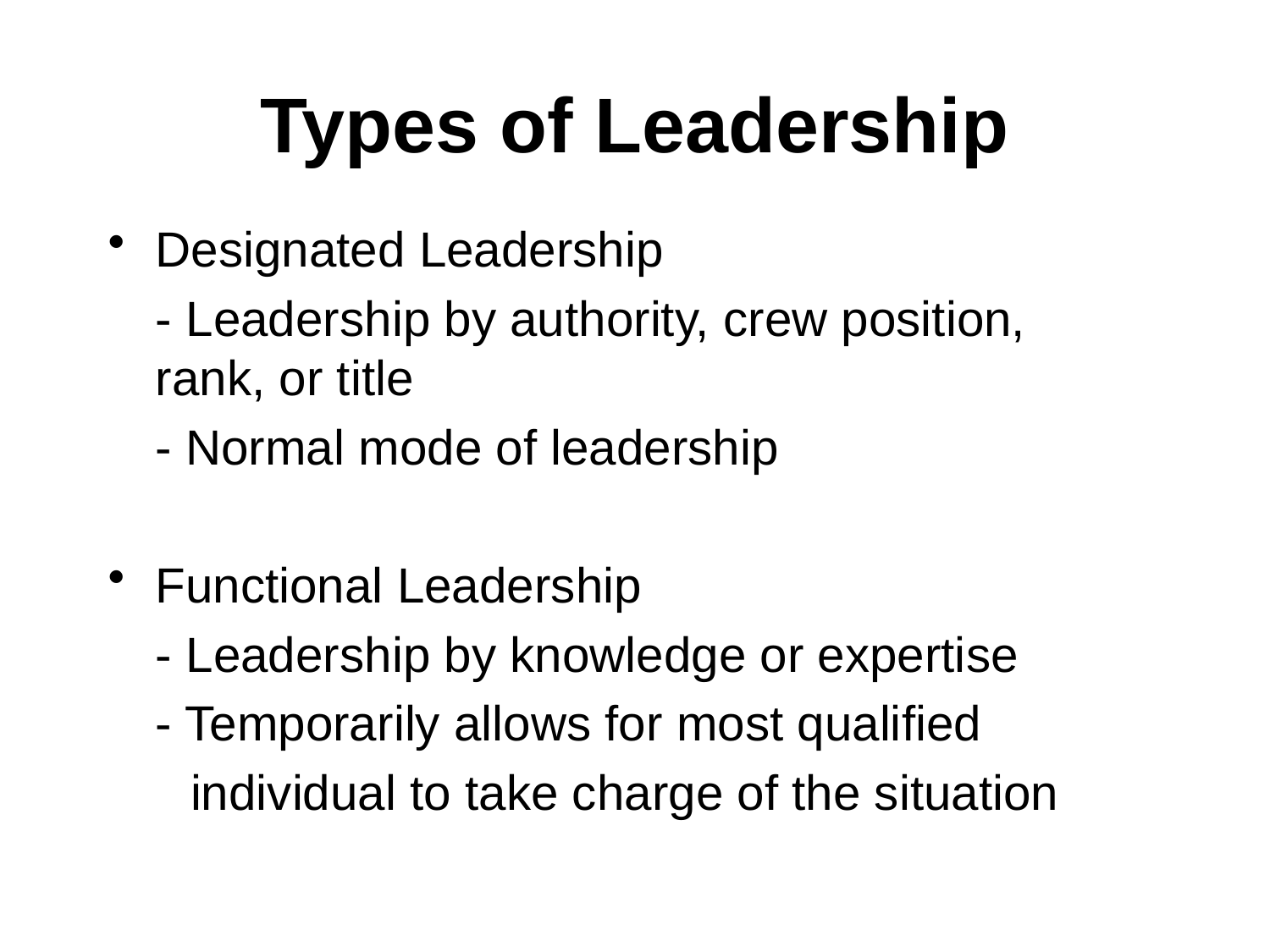

# Types of Leadership
Designated Leadership
	- Leadership by authority, crew position,  rank, or title
	- Normal mode of leadership

Functional Leadership
	- Leadership by knowledge or expertise
	- Temporarily allows for most qualified
      individual to take charge of the situation